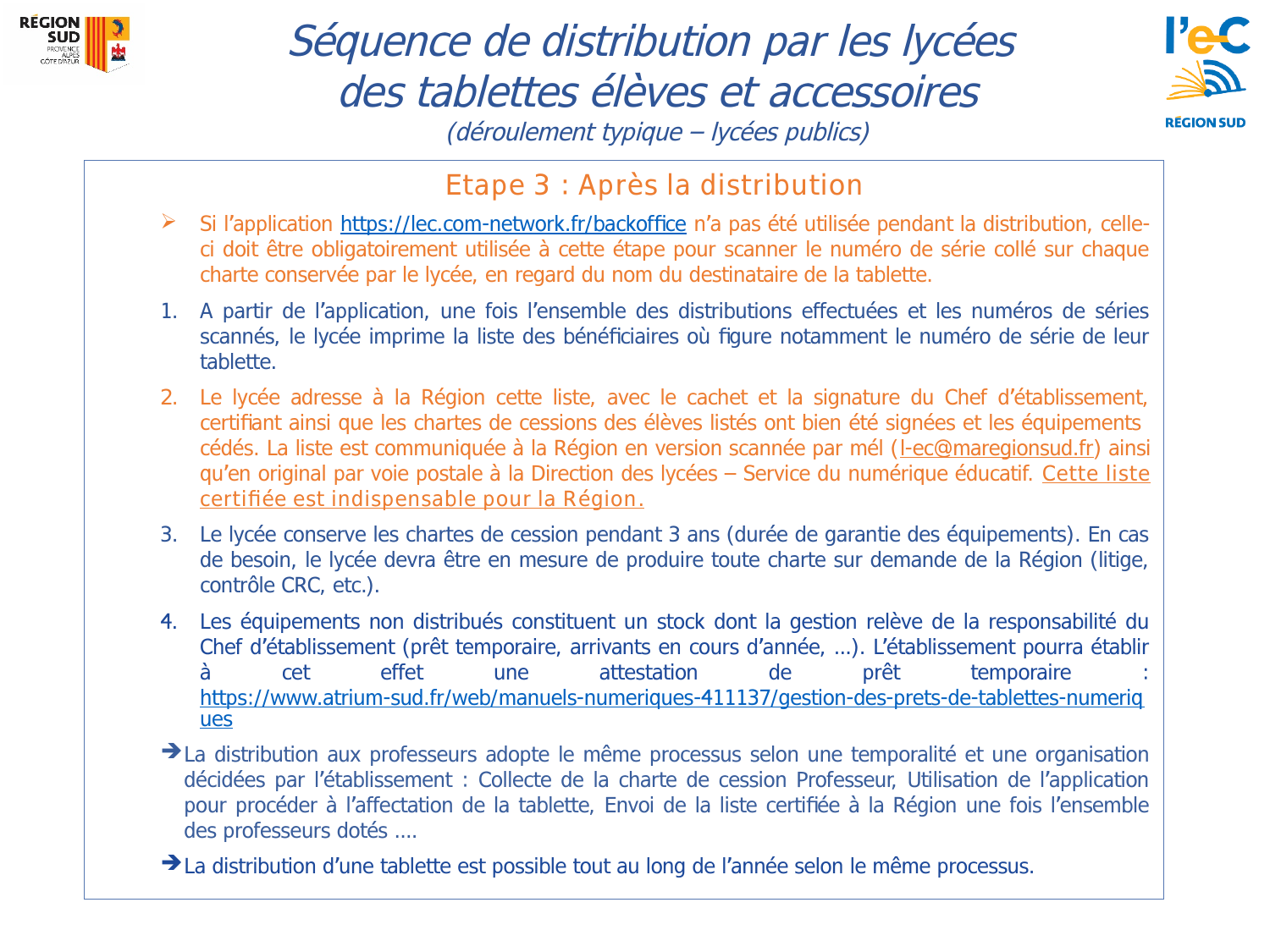

Séquence de distribution par les lycées
des tablettes élèves et accessoires
(déroulement typique – lycées publics)
Etape 3 : Après la distribution
Si l’application https://lec.com-network.fr/backoffice n’a pas été utilisée pendant la distribution, celle-ci doit être obligatoirement utilisée à cette étape pour scanner le numéro de série collé sur chaque charte conservée par le lycée, en regard du nom du destinataire de la tablette.
A partir de l’application, une fois l’ensemble des distributions effectuées et les numéros de séries scannés, le lycée imprime la liste des bénéficiaires où figure notamment le numéro de série de leur tablette.
Le lycée adresse à la Région cette liste, avec le cachet et la signature du Chef d’établissement, certifiant ainsi que les chartes de cessions des élèves listés ont bien été signées et les équipements  cédés. La liste est communiquée à la Région en version scannée par mél (l-ec@maregionsud.fr) ainsi qu’en original par voie postale à la Direction des lycées – Service du numérique éducatif. Cette liste certifiée est indispensable pour la Région.
Le lycée conserve les chartes de cession pendant 3 ans (durée de garantie des équipements). En cas de besoin, le lycée devra être en mesure de produire toute charte sur demande de la Région (litige, contrôle CRC, etc.).
Les équipements non distribués constituent un stock dont la gestion relève de la responsabilité du Chef d’établissement (prêt temporaire, arrivants en cours d’année, …). L’établissement pourra établir à cet effet une attestation de prêt temporaire : https://www.atrium-sud.fr/web/manuels-numeriques-411137/gestion-des-prets-de-tablettes-numeriques
La distribution aux professeurs adopte le même processus selon une temporalité et une organisation décidées par l’établissement : Collecte de la charte de cession Professeur, Utilisation de l’application pour procéder à l’affectation de la tablette, Envoi de la liste certifiée à la Région une fois l’ensemble des professeurs dotés ….
La distribution d’une tablette est possible tout au long de l’année selon le même processus.